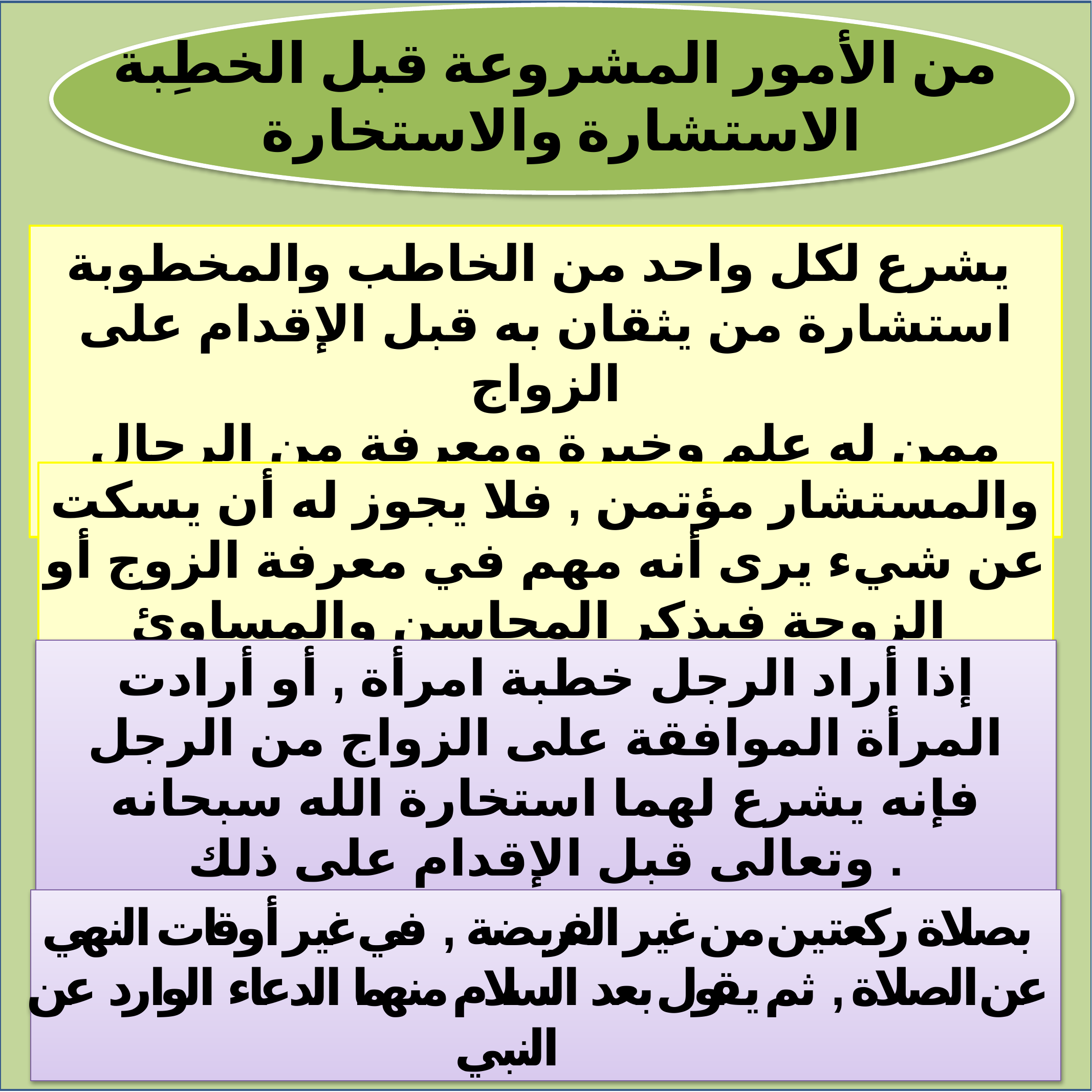

من الأمور المشروعة قبل الخطِبة
الاستشارة والاستخارة
يشرع لكل واحد من الخاطب والمخطوبة
استشارة من يثقان به قبل الإقدام على الزواج
ممن له علم وخبرة ومعرفة من الرجال والنساء
والمستشار مؤتمن , فلا يجوز له أن يسكت عن شيء يرى أنه مهم في معرفة الزوج أو الزوجة فيذكر المحاسن والمساوئ
إذا أراد الرجل خطبة امرأة , أو أرادت المرأة الموافقة على الزواج من الرجل فإنه يشرع لهما استخارة الله سبحانه وتعالى قبل الإقدام على ذلك .
بصلاة ركعتين من غير الفريضة , في غير أوقات النهي عن الصلاة , ثم يقول بعد السلام منهما الدعاء الوارد عن النبيﷺ